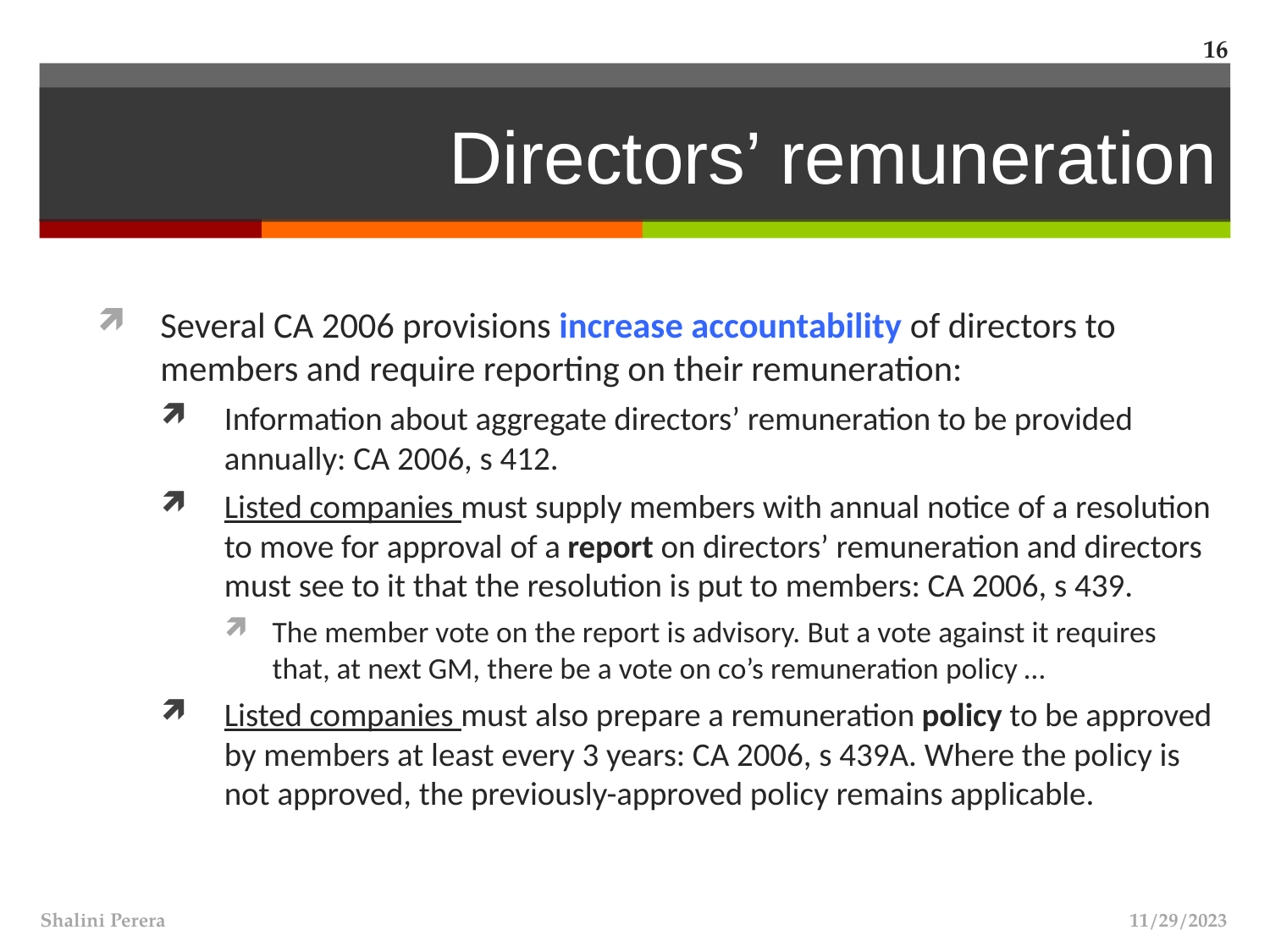

16
# Directors’ remuneration
Several CA 2006 provisions increase accountability of directors to members and require reporting on their remuneration:
Information about aggregate directors’ remuneration to be provided annually: CA 2006, s 412.
Listed companies must supply members with annual notice of a resolution to move for approval of a report on directors’ remuneration and directors must see to it that the resolution is put to members: CA 2006, s 439.
The member vote on the report is advisory. But a vote against it requires that, at next GM, there be a vote on co’s remuneration policy …
Listed companies must also prepare a remuneration policy to be approved by members at least every 3 years: CA 2006, s 439A. Where the policy is not approved, the previously-approved policy remains applicable.
Shalini Perera
11/29/2023